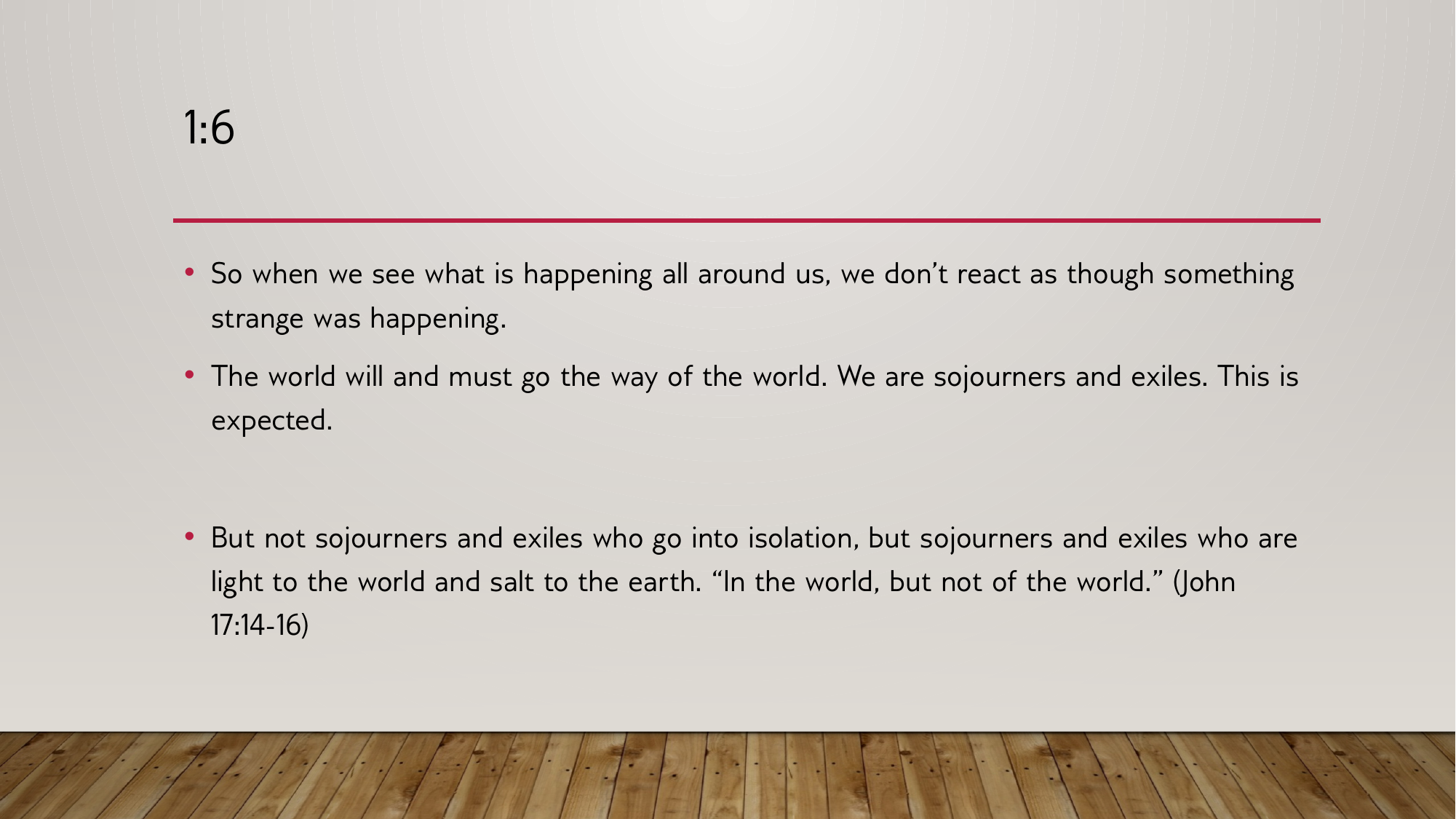

# 1:6
So when we see what is happening all around us, we don’t react as though something strange was happening.
The world will and must go the way of the world. We are sojourners and exiles. This is expected.

But not sojourners and exiles who go into isolation, but sojourners and exiles who are light to the world and salt to the earth. “In the world, but not of the world.” (John 17:14-16)